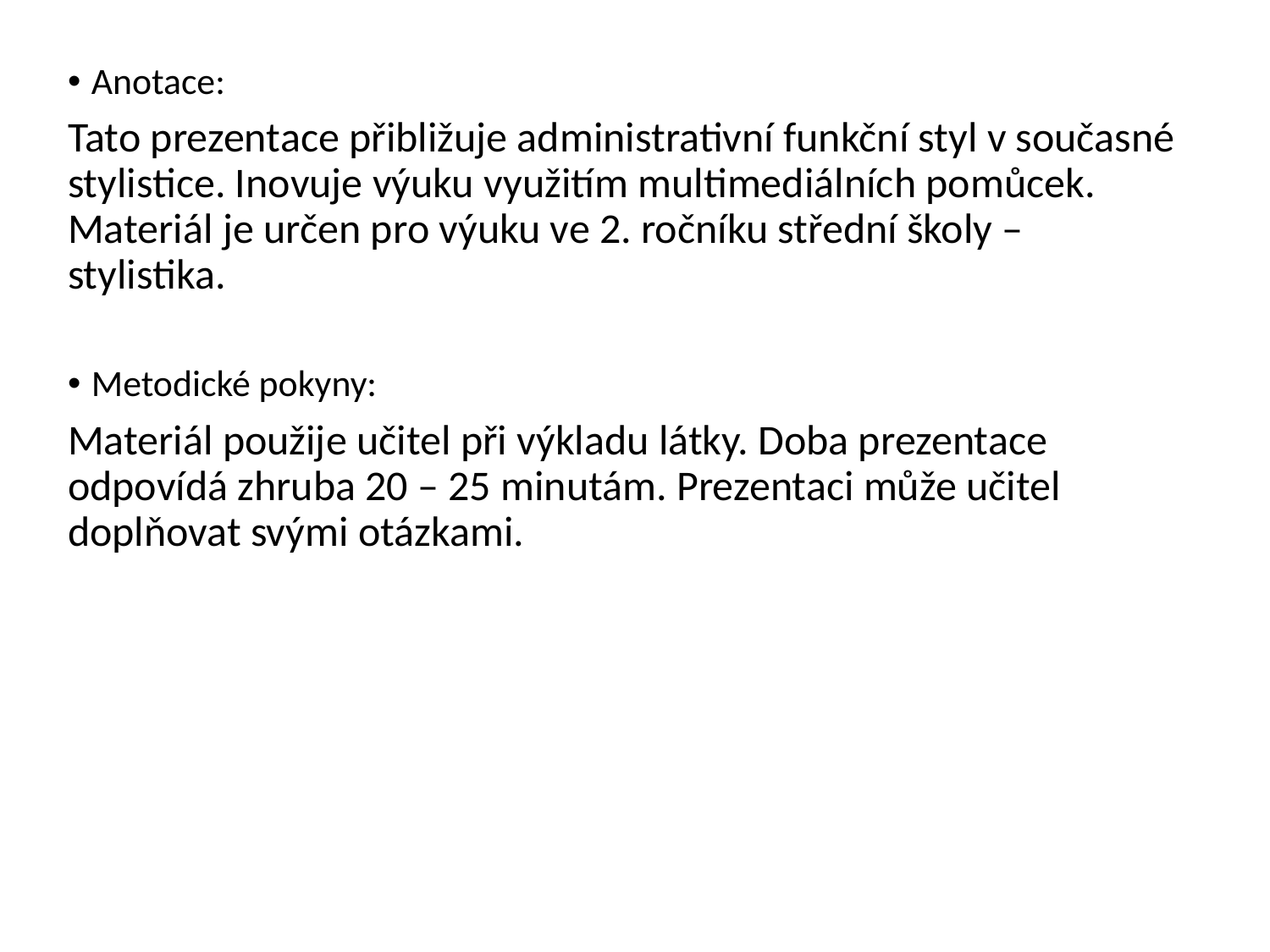

Anotace:
Tato prezentace přibližuje administrativní funkční styl v současné stylistice. Inovuje výuku využitím multimediálních pomůcek. Materiál je určen pro výuku ve 2. ročníku střední školy – stylistika.

Metodické pokyny:
Materiál použije učitel při výkladu látky. Doba prezentace odpovídá zhruba 20 – 25 minutám. Prezentaci může učitel doplňovat svými otázkami.